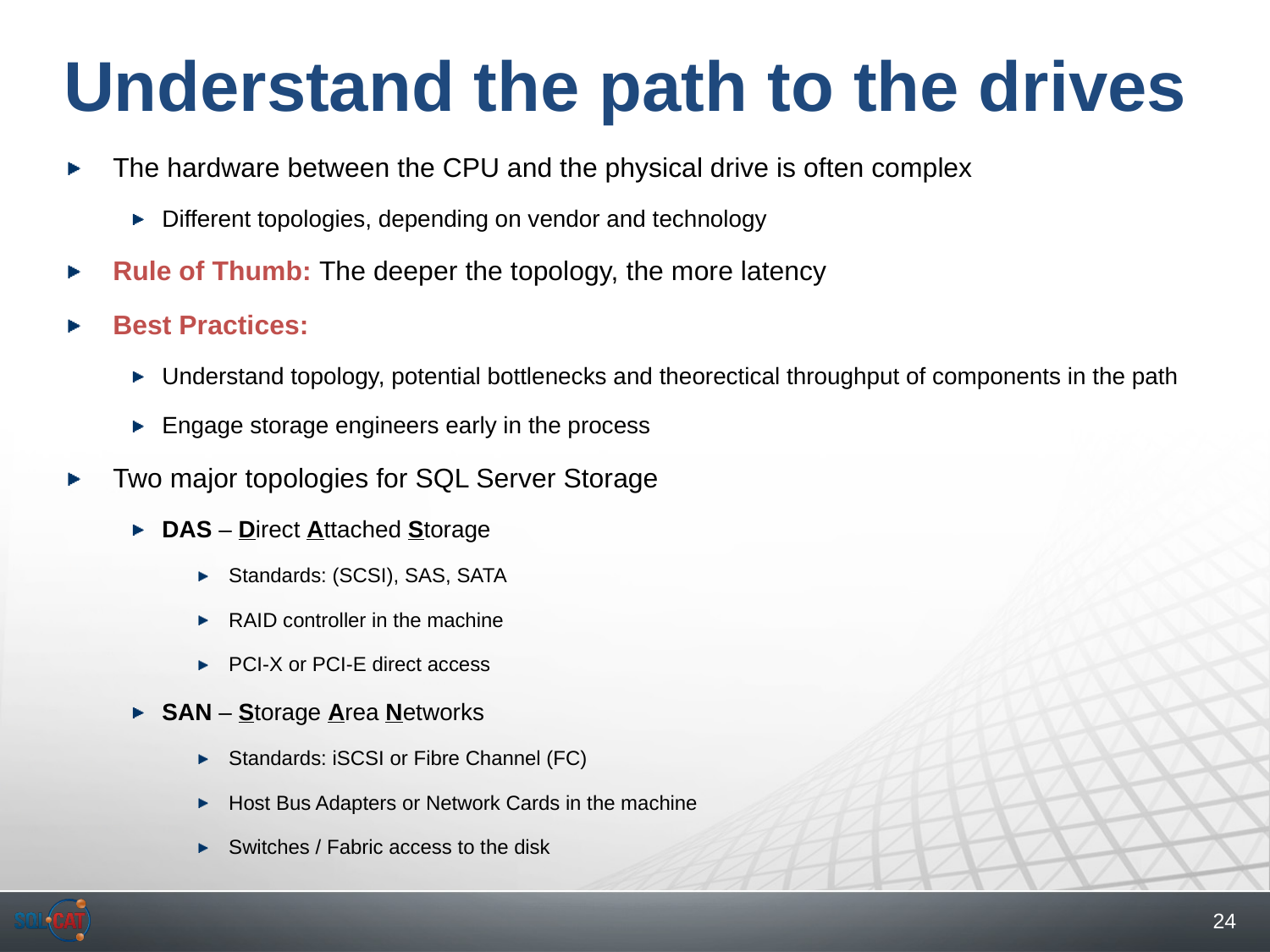

# Understand the path to the drives
The hardware between the CPU and the physical drive is often complex
Different topologies, depending on vendor and technology
Rule of Thumb: The deeper the topology, the more latency
Best Practices:
Understand topology, potential bottlenecks and theorectical throughput of components in the path
Engage storage engineers early in the process
Two major topologies for SQL Server Storage
DAS – Direct Attached Storage
Standards: (SCSI), SAS, SATA
RAID controller in the machine
PCI-X or PCI-E direct access
SAN – Storage Area Networks
Standards: iSCSI or Fibre Channel (FC)
Host Bus Adapters or Network Cards in the machine
Switches / Fabric access to the disk